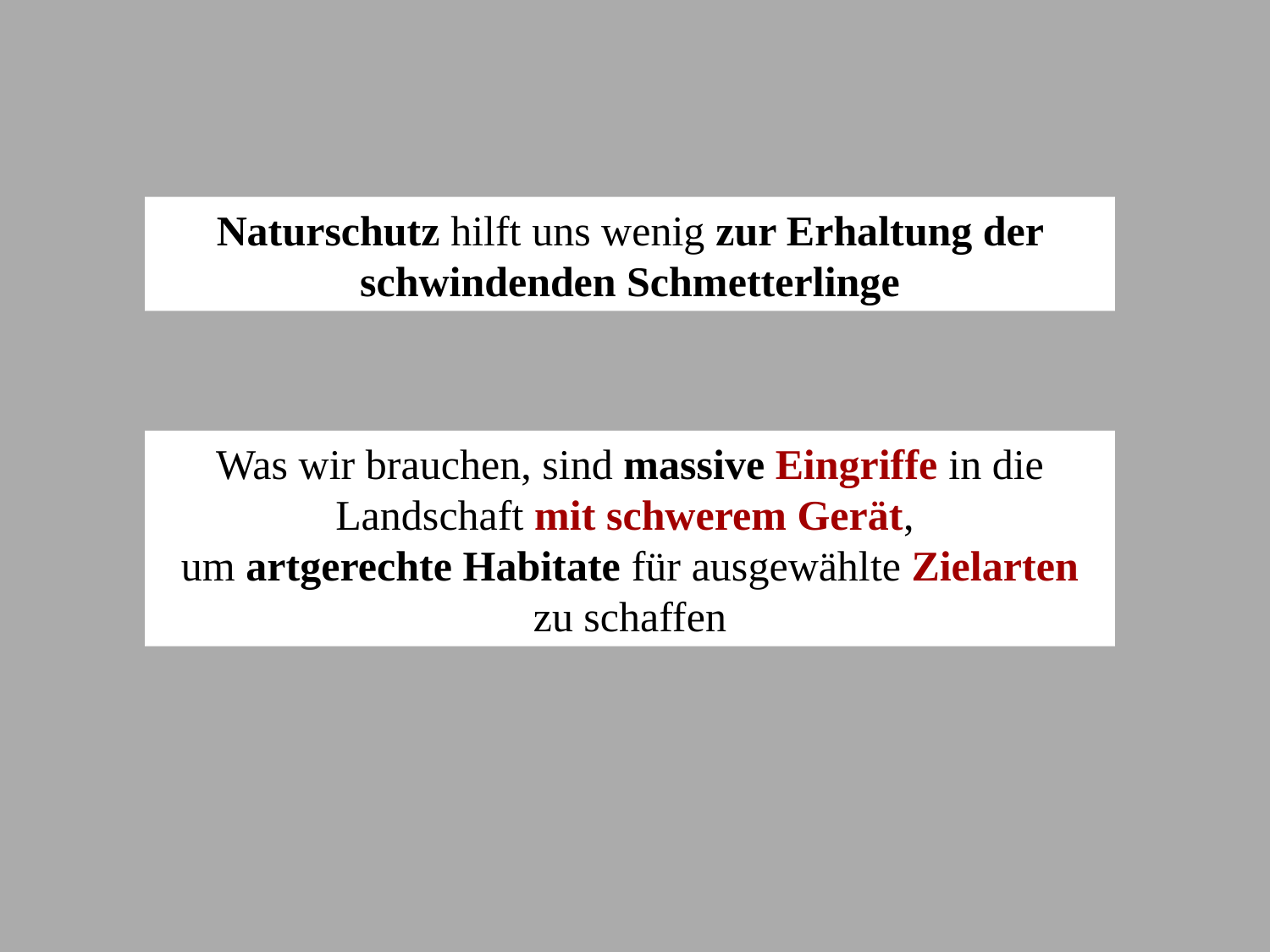

Naturschutz hilft uns wenig zur Erhaltung der schwindenden Schmetterlinge
Was wir brauchen, sind massive Eingriffe in die Landschaft mit schwerem Gerät,
um artgerechte Habitate für ausgewählte Zielarten zu schaffen